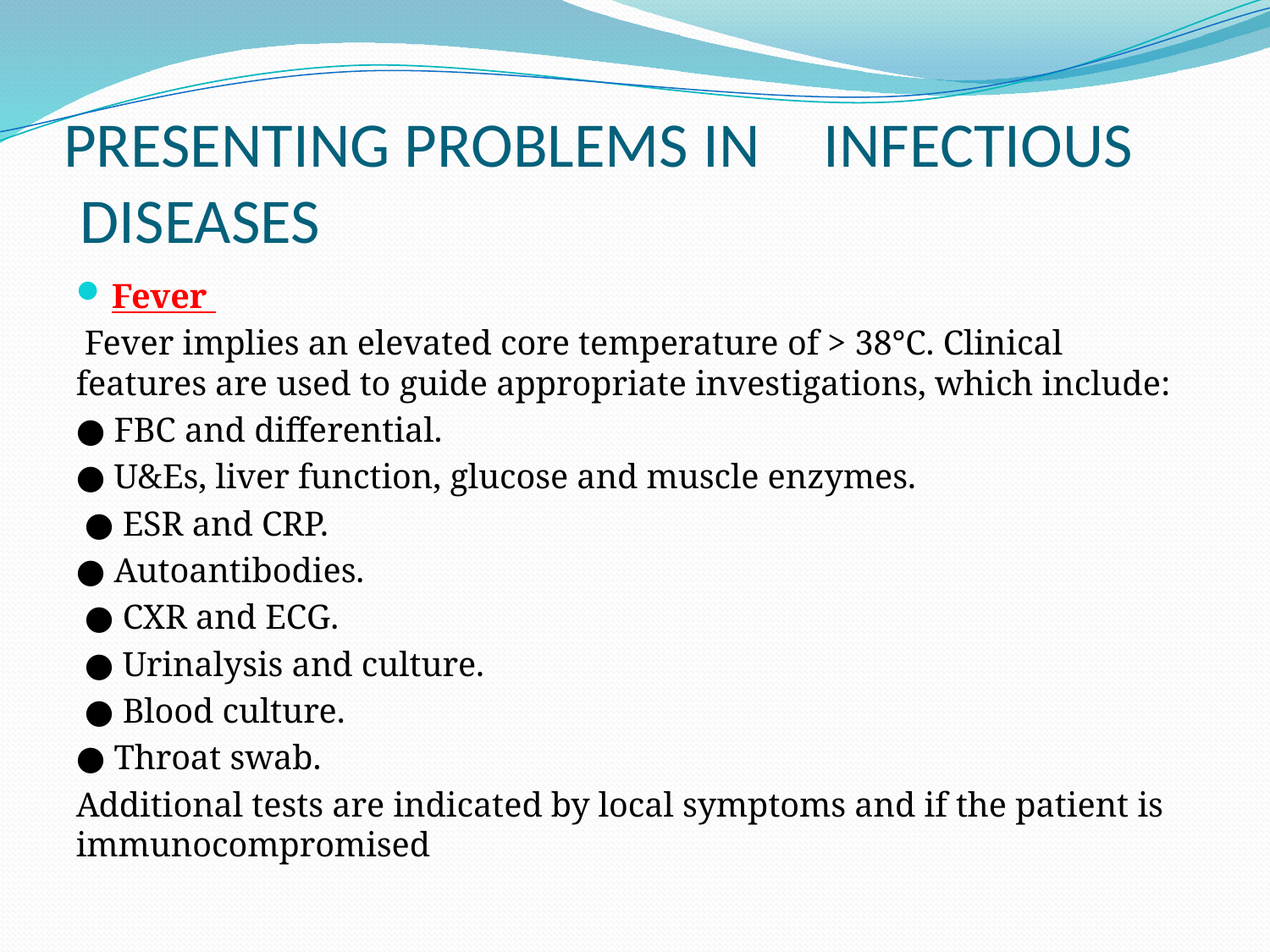

# PRESENTING PROBLEMS IN INFECTIOUS DISEASES
Fever
 Fever implies an elevated core temperature of > 38°C. Clinical features are used to guide appropriate investigations, which include:
● FBC and differential.
● U&Es, liver function, glucose and muscle enzymes.
 ● ESR and CRP.
● Autoantibodies.
 ● CXR and ECG.
 ● Urinalysis and culture.
 ● Blood culture.
● Throat swab.
Additional tests are indicated by local symptoms and if the patient is immunocompromised